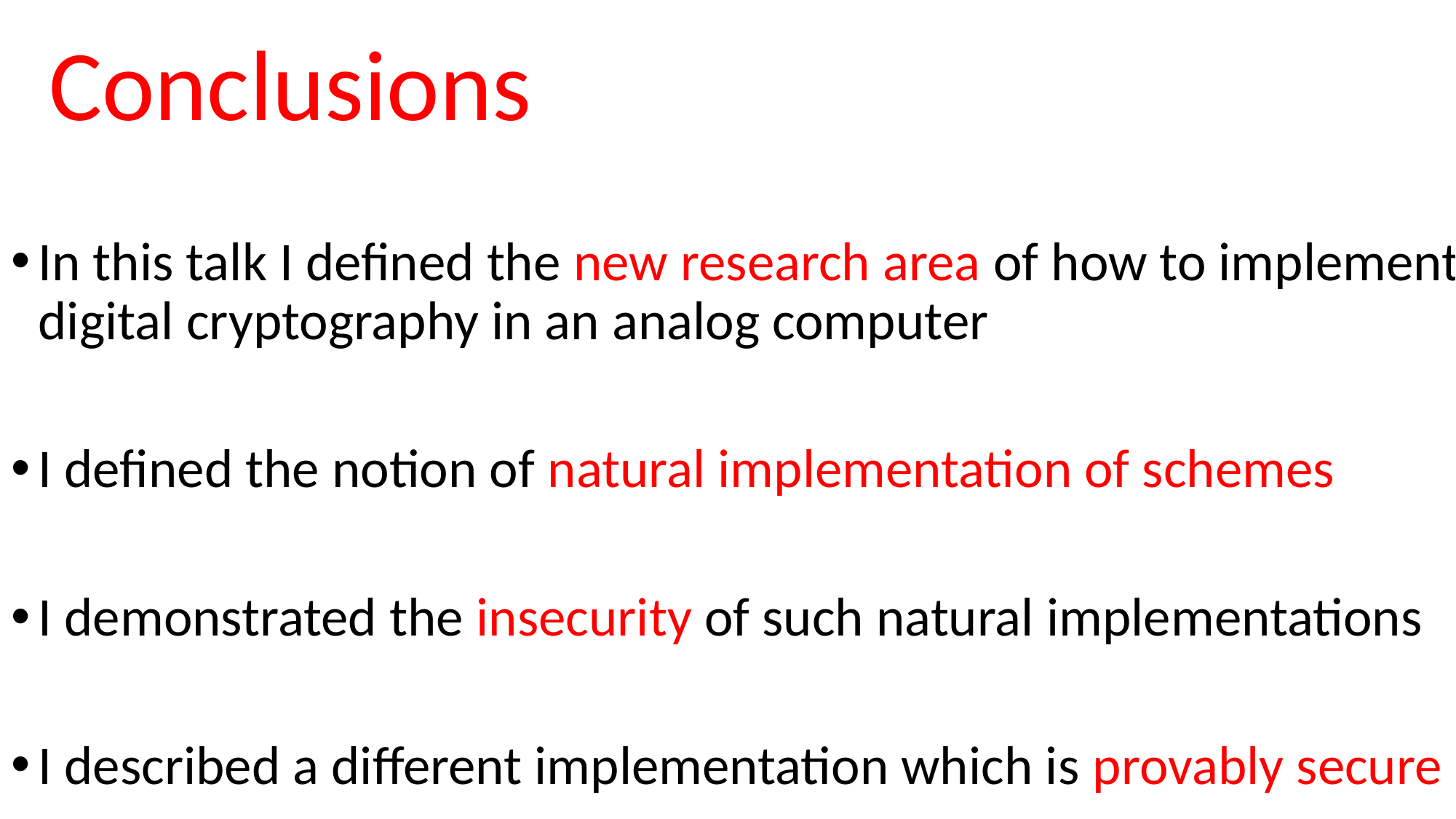

# Conclusions
In this talk I defined the new research area of how to implement digital cryptography in an analog computer

I defined the notion of natural implementation of schemes

I demonstrated the insecurity of such natural implementations

I described a different implementation which is provably secure